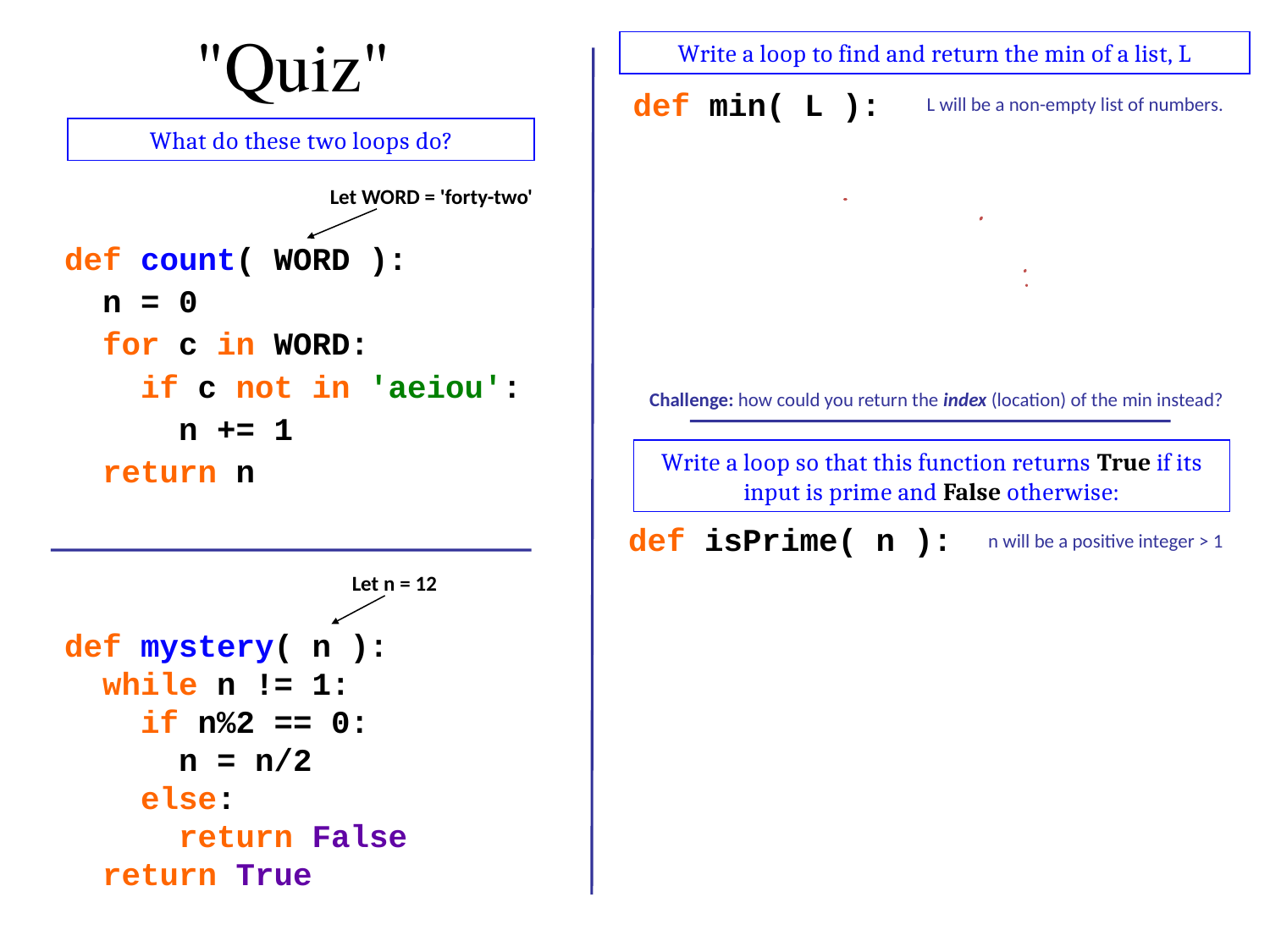

"Quiz"
Write a loop to find and return the min of a list, L

L will be a non-empty list of numbers.
def min( L ):
What do these two loops do?
Let WORD = 'forty-two'

def count( WORD ):
  n = 0
  for c in WORD:
    if c not in 'aeiou':
      n += 1
  return n

Challenge: how could you return the index (location) of the min instead?

Write a loop so that this function returns True if its input is prime and False otherwise:
n will be a positive integer > 1
def isPrime( n ):

Let n = 12

def mystery( n ):
  while n != 1:
    if n%2 == 0:
      n = n/2
    else:
      return False
  return True